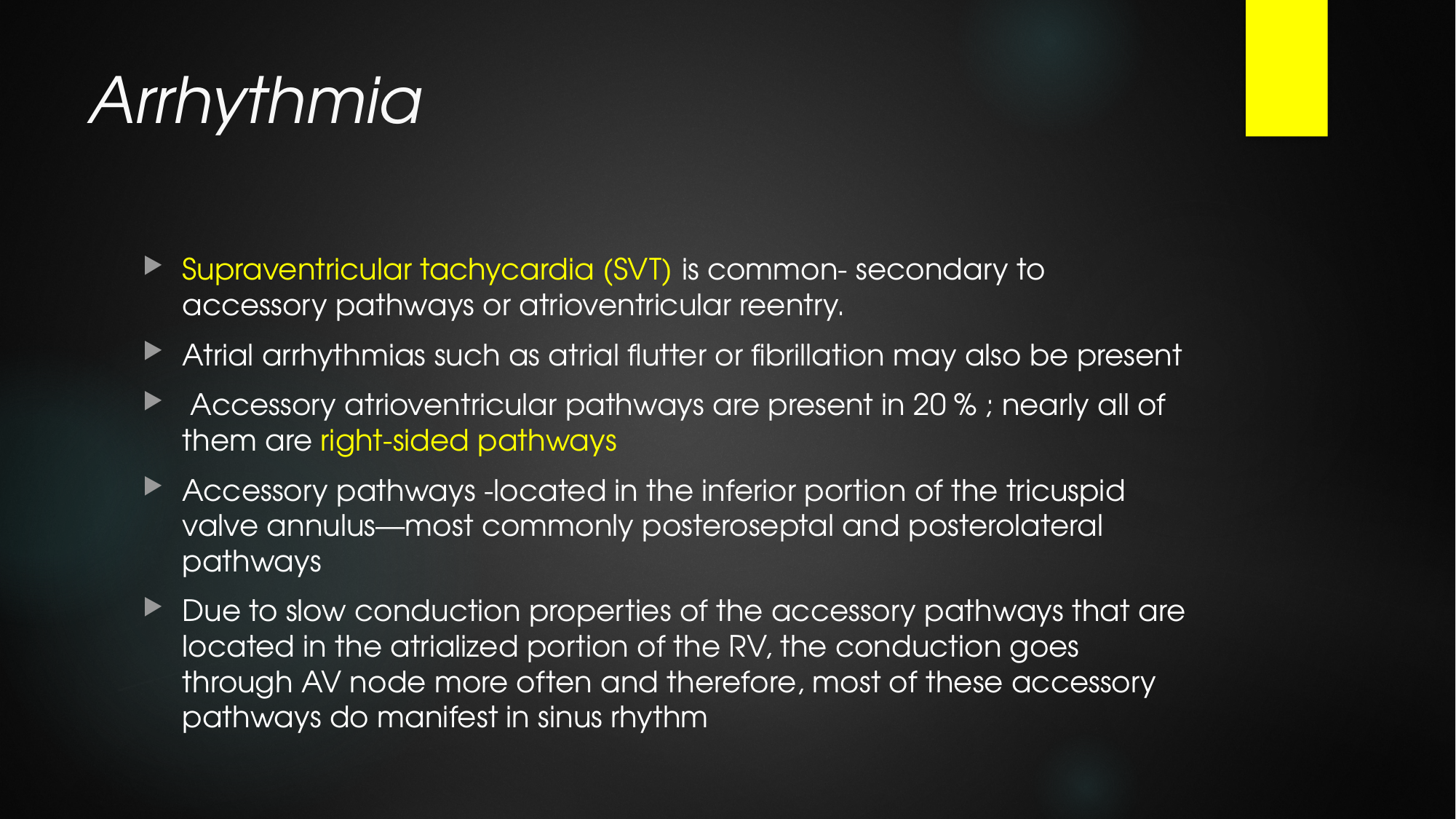

# Arrhythmia
Supraventricular tachycardia (SVT) is common- secondary to accessory pathways or atrioventricular reentry.
Atrial arrhythmias such as atrial flutter or fibrillation may also be present
 Accessory atrioventricular pathways are present in 20 % ; nearly all of them are right-sided pathways
Accessory pathways -located in the inferior portion of the tricuspid valve annulus—most commonly posteroseptal and posterolateral pathways
Due to slow conduction properties of the accessory pathways that are located in the atrialized portion of the RV, the conduction goes through AV node more often and therefore, most of these accessory pathways do manifest in sinus rhythm